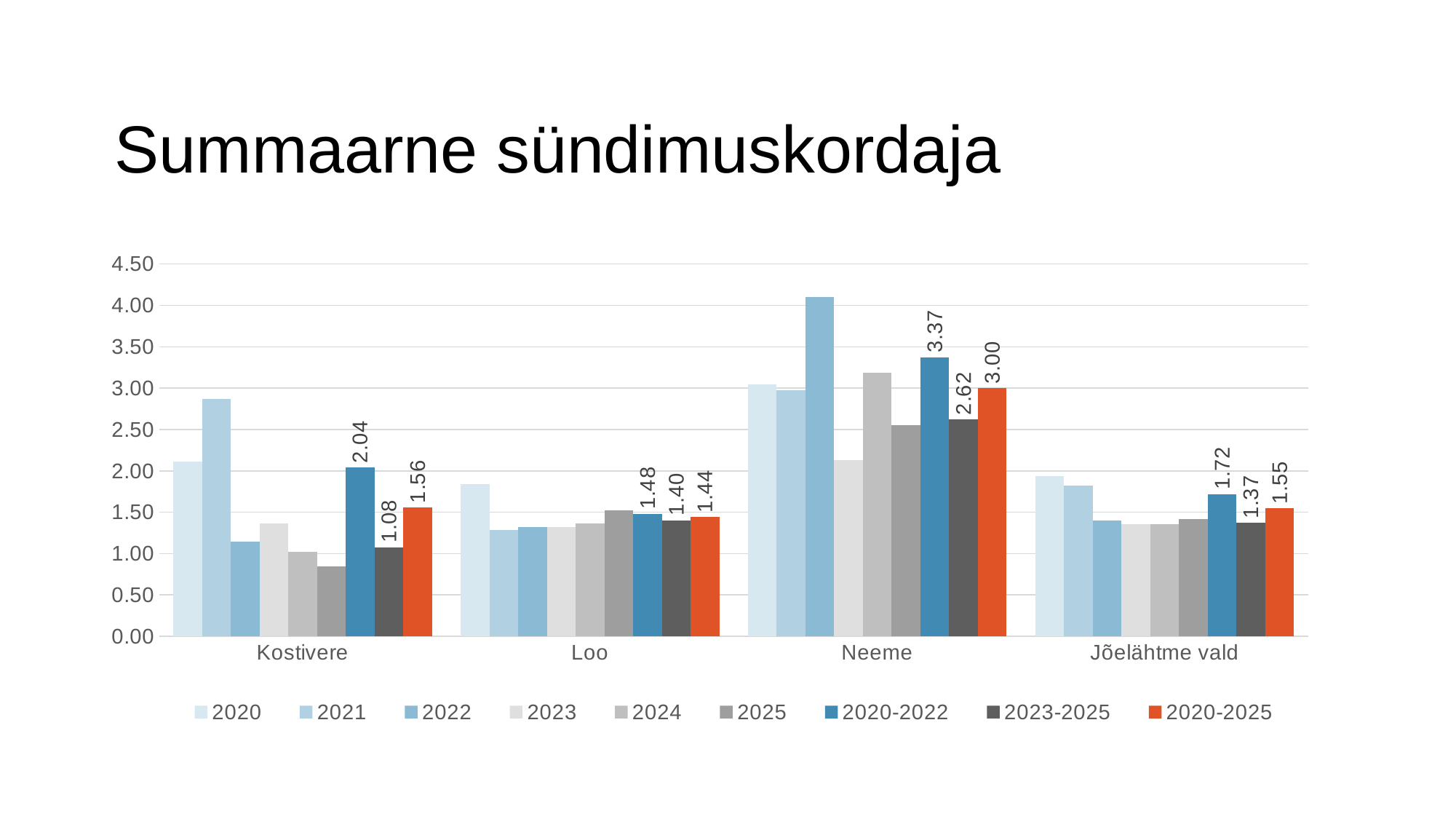

# Summaarne sündimuskordaja

### Chart

| Category | 2020 | 2021 | 2022 | 2023 | 2024 | 2025 | 2020-2022 | 2023-2025 | 2020-2025 |
|---|---|---|---|---|---|---|---|---|---|
| Kostivere | 2.10879673385494 | 2.869393189909092 | 1.1429388314368554 | 1.3618960791128873 | 1.0230343655025447 | 0.8428291861735177 | 2.0403762517336292 | 1.0759198769296499 | 1.5581480643316397 |
| Loo | 1.8353702614868765 | 1.2819533804069774 | 1.318031325451122 | 1.319906137624147 | 1.3636777144580337 | 1.522724268468396 | 1.4784516557816587 | 1.4021027068501921 | 1.4402771813159256 |
| Neeme | 3.0426188086346038 | 2.971112035582226 | 4.102071374608012 | 2.1273375252478584 | 3.1861816608354316 | 2.556371616594998 | 3.3719340729416136 | 2.623296934226096 | 2.997615503583855 |
| Jõelähtme vald | 1.9384555122683245 | 1.8239722183219655 | 1.3958870404455601 | 1.3520212157320137 | 1.3535533962231114 | 1.4144011255828142 | 1.71943825701195 | 1.3733252458459797 | 1.5463817514289648 |